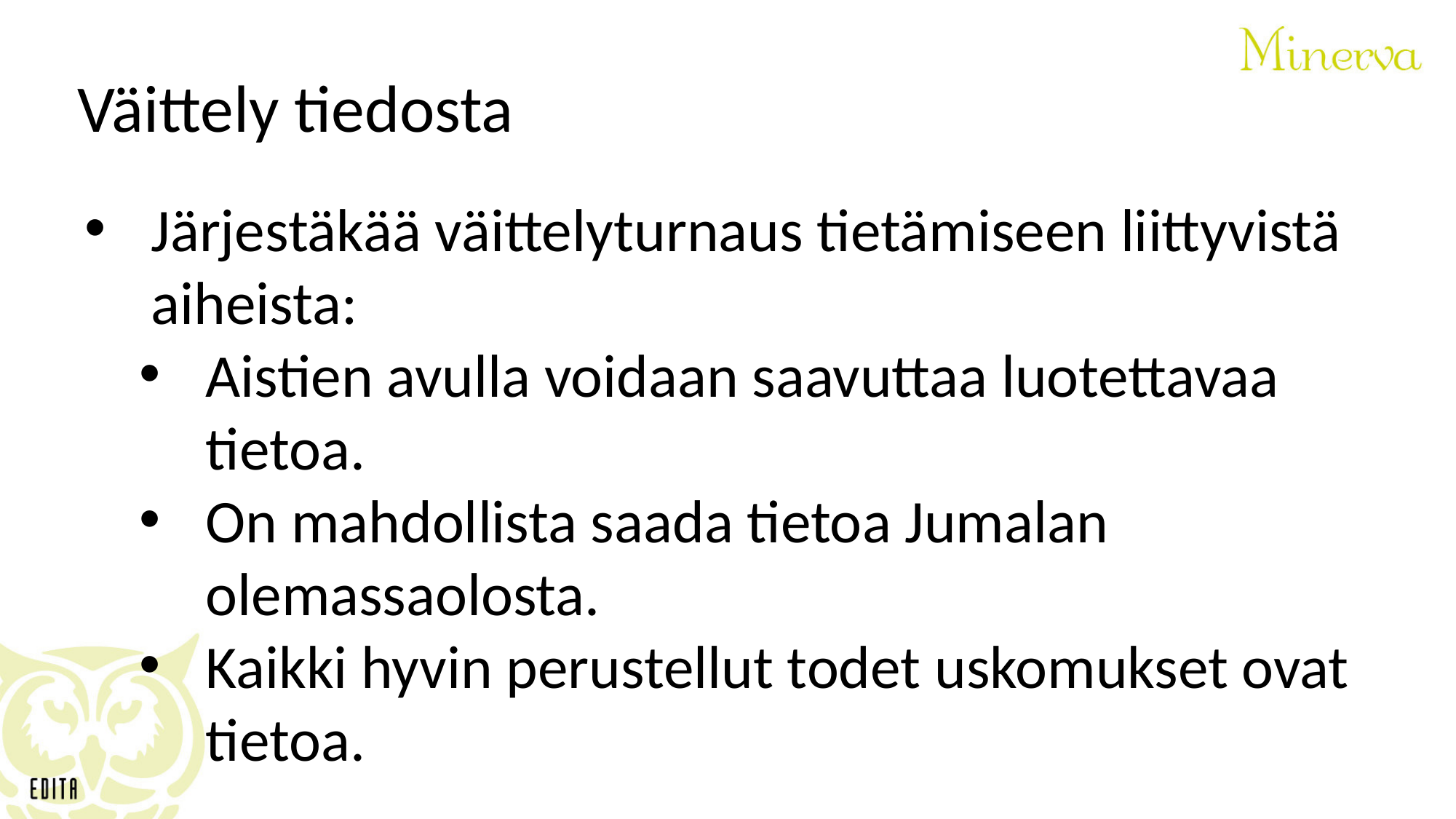

# Väittely tiedosta
Järjestäkää väittelyturnaus tietämiseen liittyvistä aiheista:
Aistien avulla voidaan saavuttaa luotettavaa tietoa.
On mahdollista saada tietoa Jumalan olemassaolosta.
Kaikki hyvin perustellut todet uskomukset ovat tietoa.